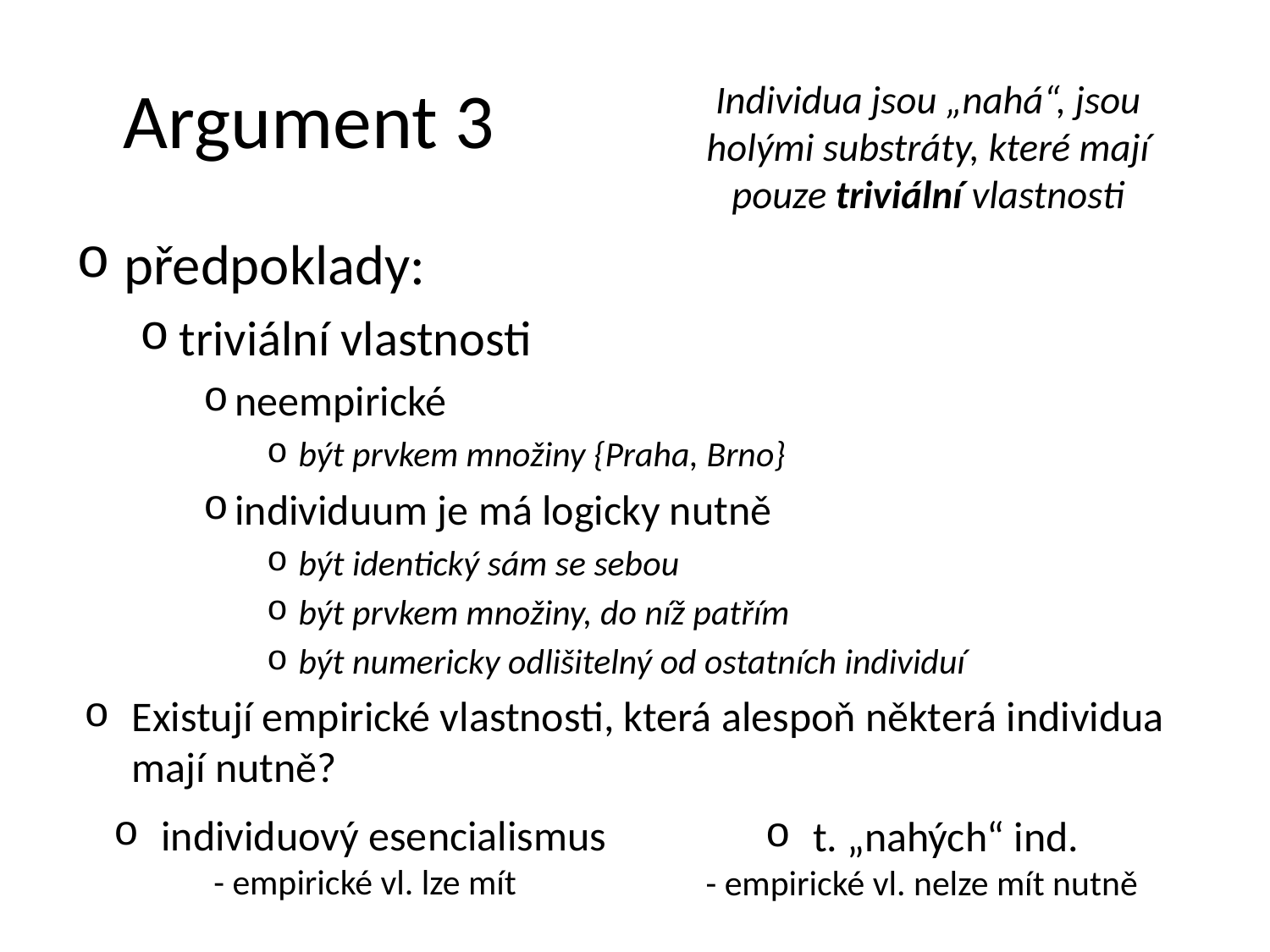

# Argument 3
Individua jsou „nahá“, jsou holými substráty, které mají pouze triviální vlastnosti
předpoklady:
triviální vlastnosti
neempirické
být prvkem množiny {Praha, Brno}
individuum je má logicky nutně
být identický sám se sebou
být prvkem množiny, do níž patřím
být numericky odlišitelný od ostatních individuí
Existují empirické vlastnosti, která alespoň některá individua mají nutně?
individuový esencialismus
- empirické vl. lze mít
t. „nahých“ ind.
- empirické vl. nelze mít nutně